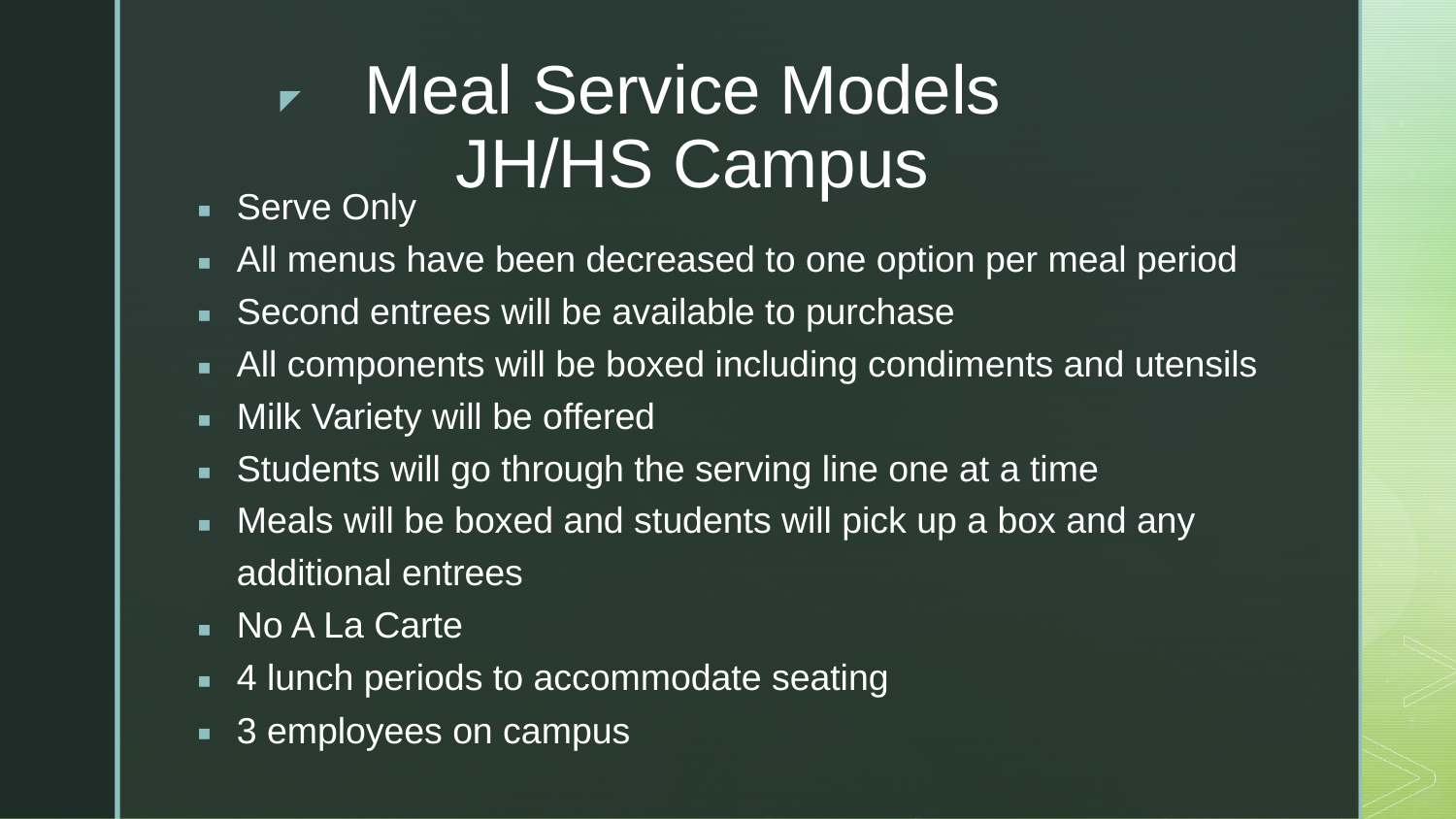

# Meal Service Models
JH/HS Campus
Serve Only
All menus have been decreased to one option per meal period
Second entrees will be available to purchase
All components will be boxed including condiments and utensils
Milk Variety will be offered
Students will go through the serving line one at a time
Meals will be boxed and students will pick up a box and any additional entrees
No A La Carte
4 lunch periods to accommodate seating
3 employees on campus